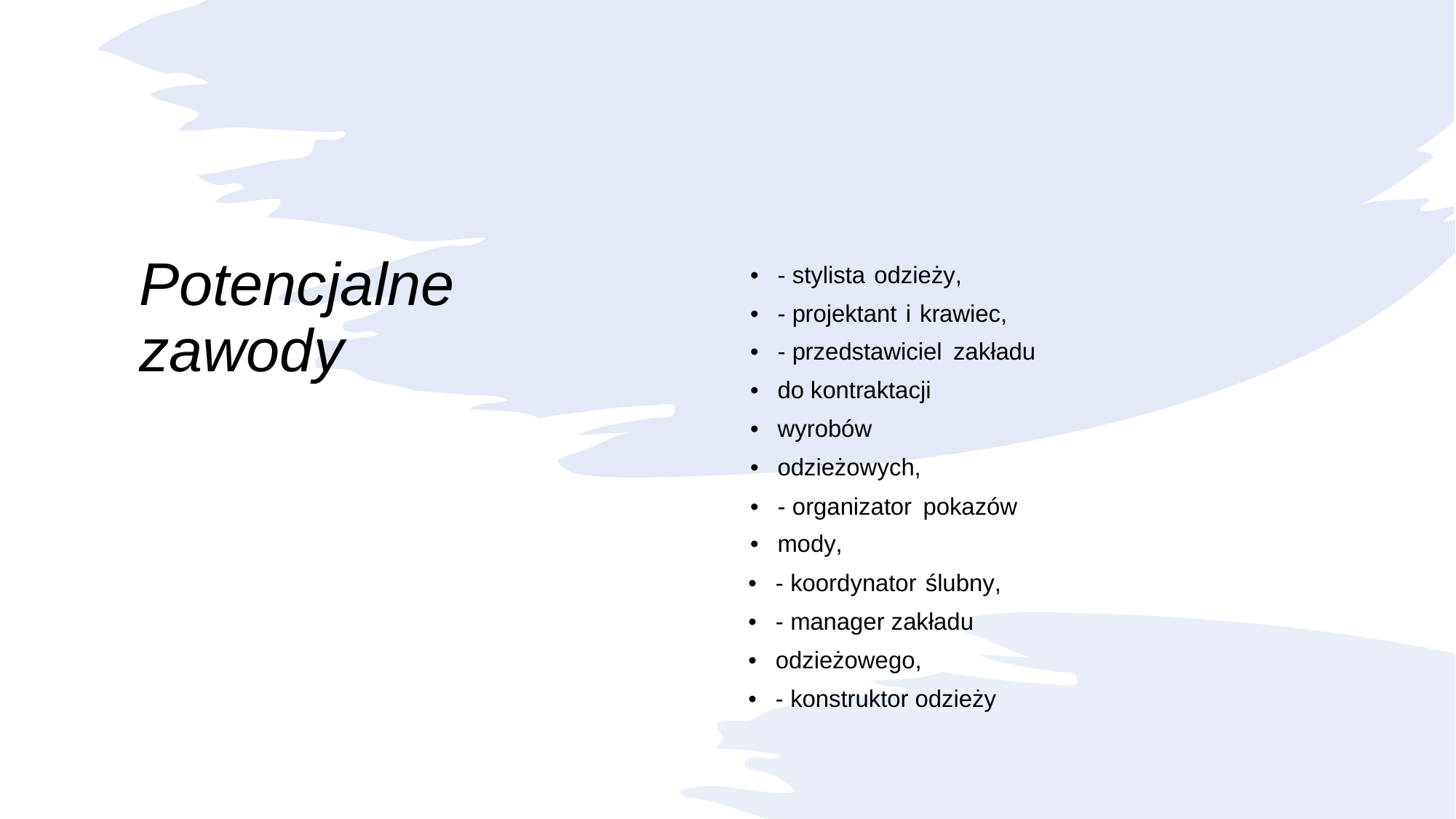

Potencjalne
zawody
•-stylista odzieży,
•-projektant i krawiec,
•-przedstawiciel zakładu
•do kontraktacji
•wyrobów
•odzieżowych,
•-organizator pokazów
•mody,
•-koordynator ślubny,
•-manager zakładu
•odzieżowego,
•-konstruktor odzieży